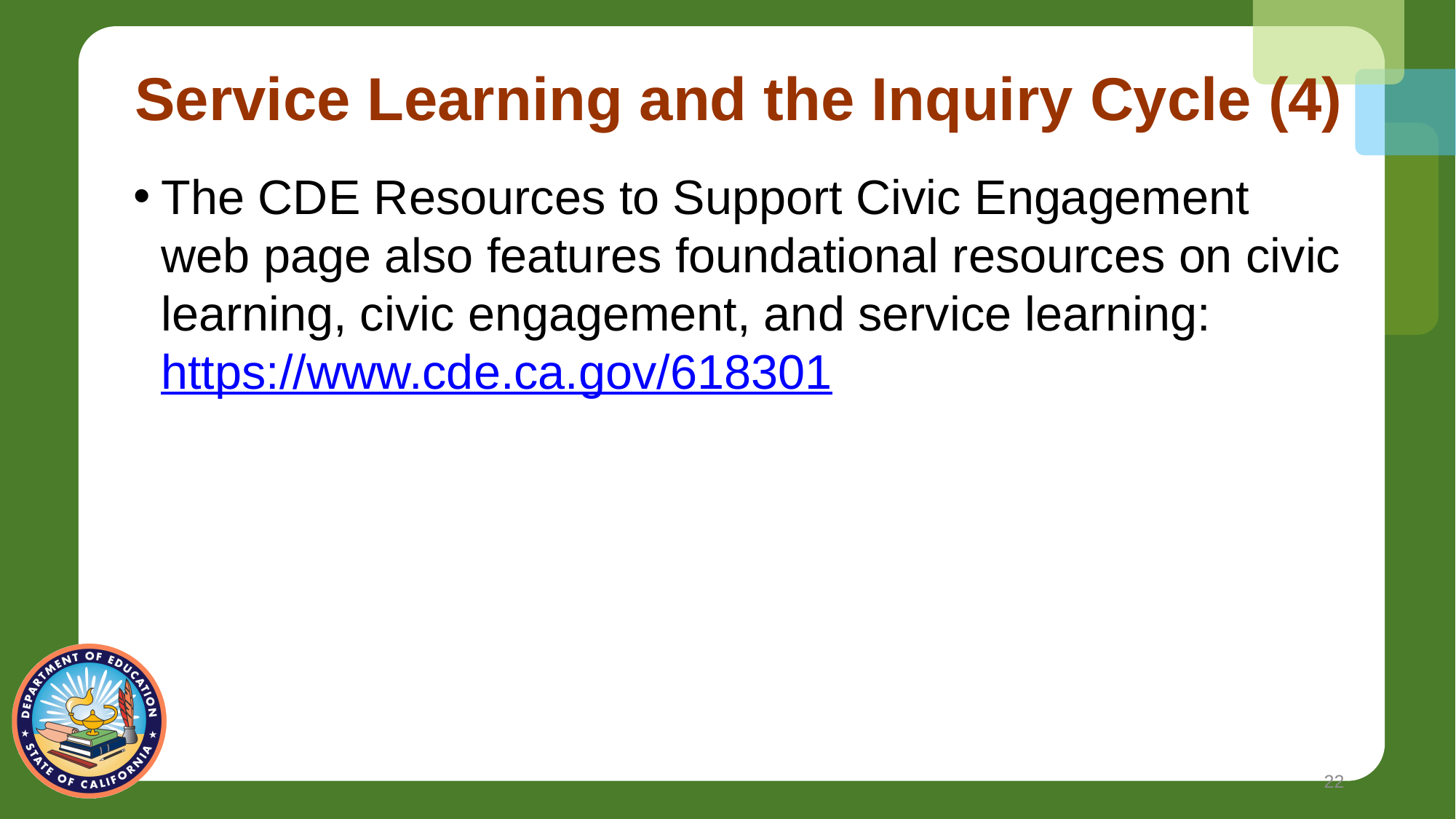

# Service Learning and the Inquiry Cycle (4)
The CDE Resources to Support Civic Engagement web page also features foundational resources on civic learning, civic engagement, and service learning: https://www.cde.ca.gov/618301
22